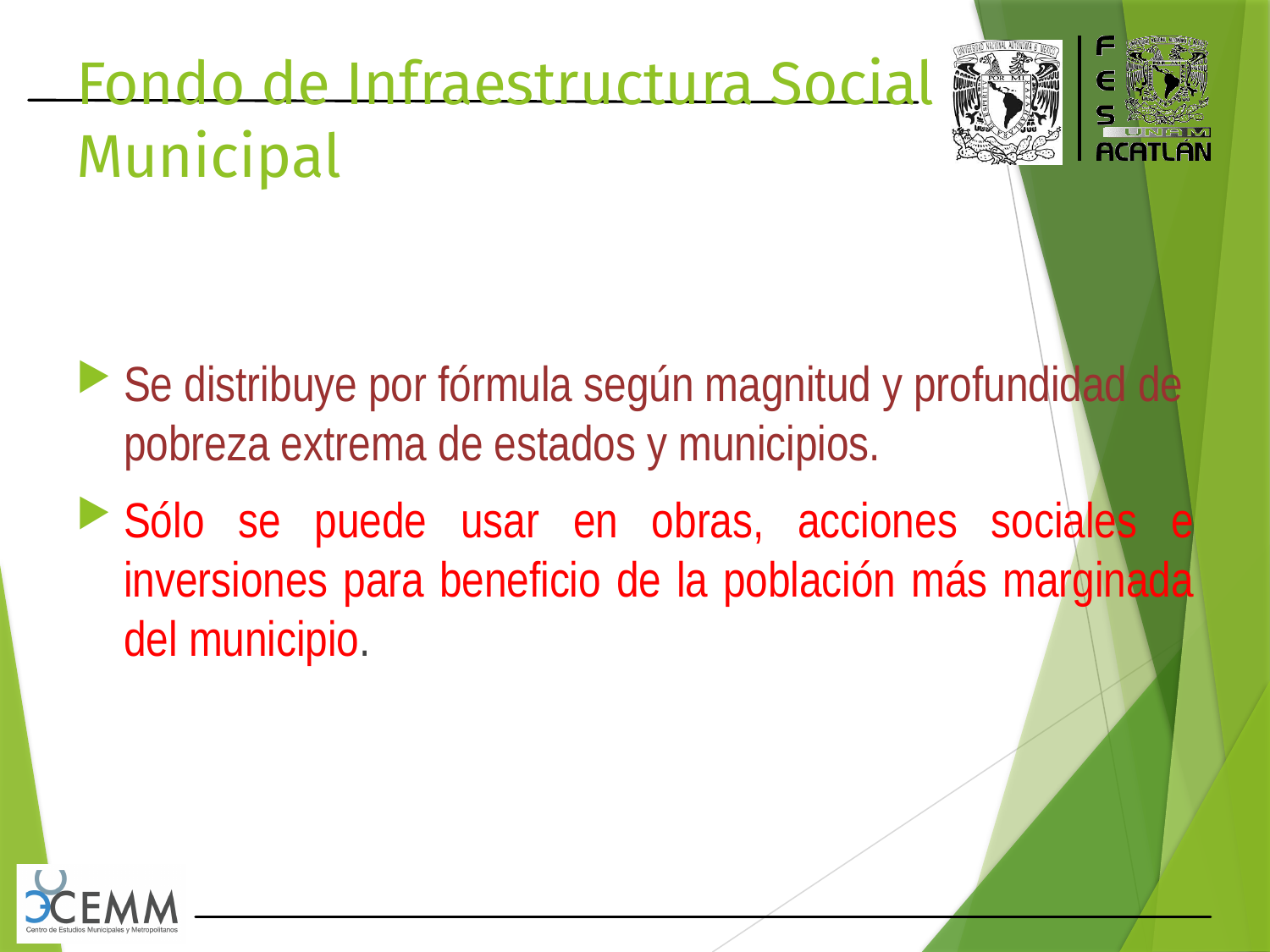

# Fondo de Infraestructura Social Municipal
Se distribuye por fórmula según magnitud y profundidad de pobreza extrema de estados y municipios.
Sólo se puede usar en obras, acciones sociales e inversiones para beneficio de la población más marginada del municipio.